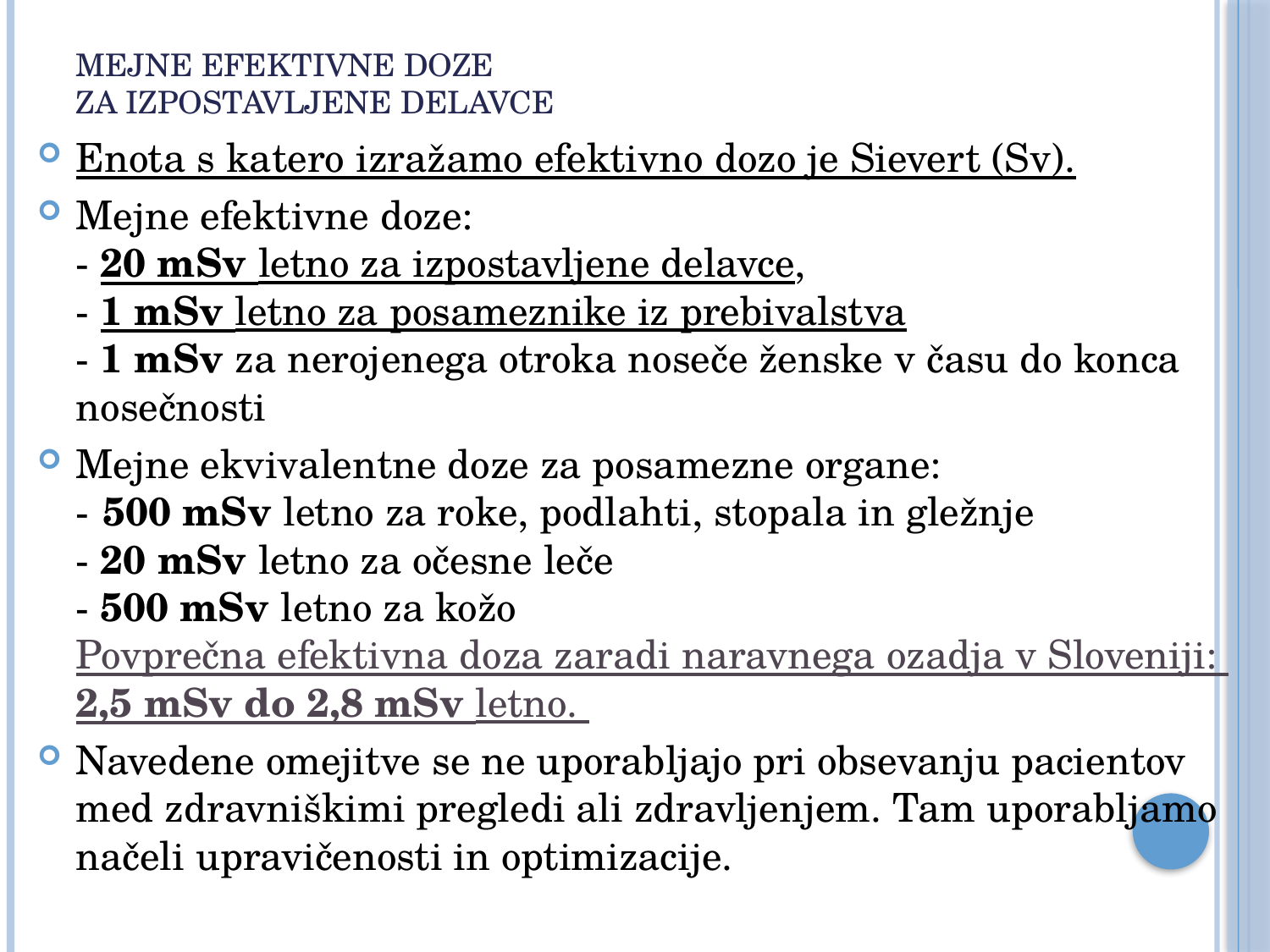

# Mejne efektivne doze za izpostavljene delavce
Enota s katero izražamo efektivno dozo je Sievert (Sv).
Mejne efektivne doze:
- 20 mSv letno za izpostavljene delavce,
- 1 mSv letno za posameznike iz prebivalstva
- 1 mSv za nerojenega otroka noseče ženske v času do konca nosečnosti
Mejne ekvivalentne doze za posamezne organe:
- 500 mSv letno za roke, podlahti, stopala in gležnje
- 20 mSv letno za očesne leče
- 500 mSv letno za kožo
Povprečna efektivna doza zaradi naravnega ozadja v Sloveniji:
2,5 mSv do 2,8 mSv letno.
Navedene omejitve se ne uporabljajo pri obsevanju pacientov med zdravniškimi pregledi ali zdravljenjem. Tam uporabljamo načeli upravičenosti in optimizacije.